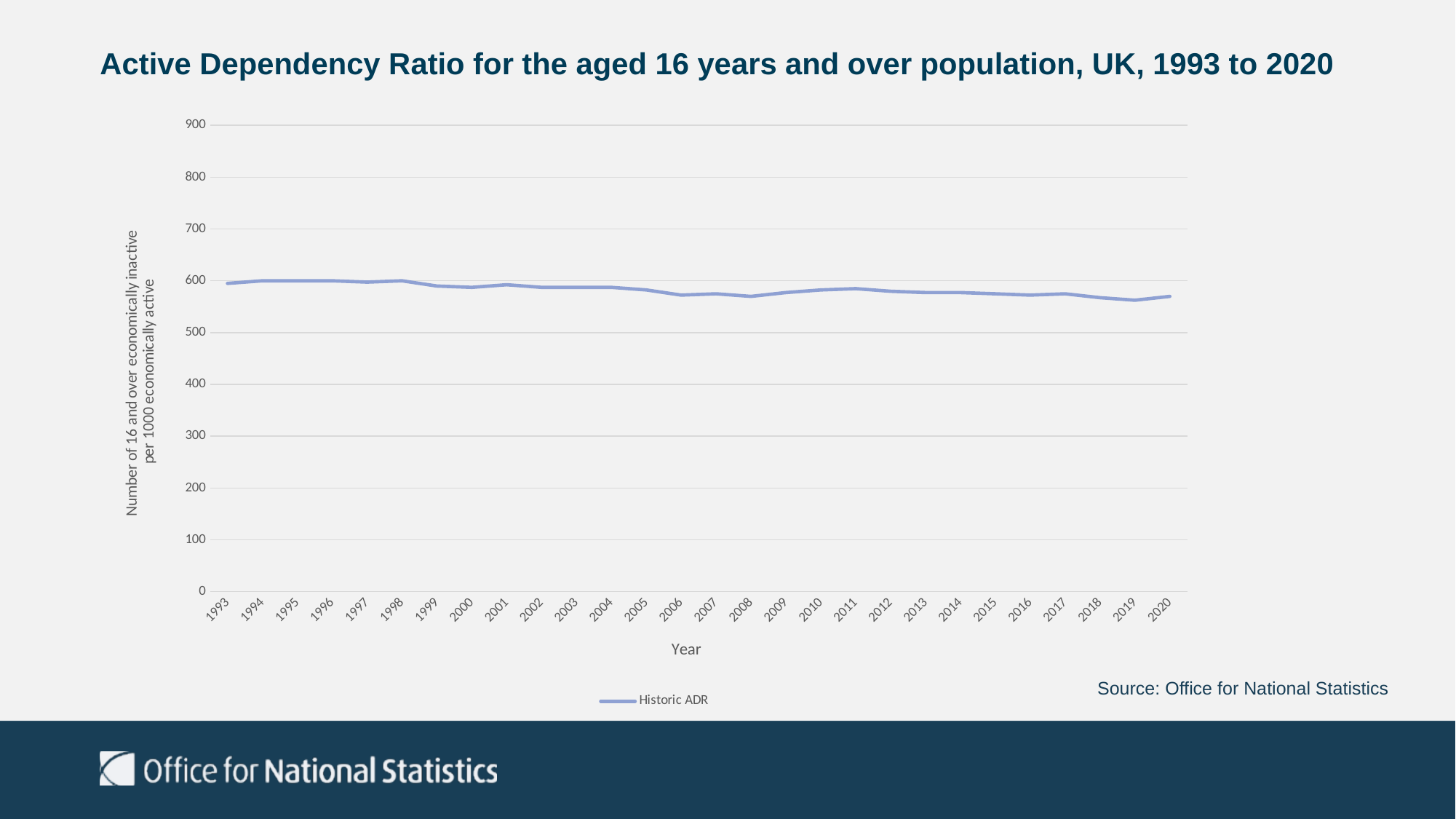

# Active Dependency Ratio for the aged 16 years and over population, UK, 1993 to 2020

### Chart

| Category | Historic ADR |
|---|---|
| 1993 | 594.896331738437 |
| 1994 | 600.0 |
| 1995 | 600.0 |
| 1996 | 600.0 |
| 1997 | 597.444089456869 |
| 1998 | 600.0 |
| 1999 | 589.8251192368839 |
| 2000 | 587.3015873015872 |
| 2001 | 592.3566878980891 |
| 2002 | 587.3015873015873 |
| 2003 | 587.3015873015872 |
| 2004 | 587.3015873015873 |
| 2005 | 582.2784810126581 |
| 2006 | 572.3270440251573 |
| 2007 | 574.8031496062993 |
| 2008 | 569.8587127158555 |
| 2009 | 577.2870662460567 |
| 2010 | 582.2784810126582 |
| 2011 | 584.7860538827258 |
| 2012 | 579.7788309636651 |
| 2013 | 577.2870662460568 |
| 2014 | 577.2870662460566 |
| 2015 | 574.8031496062991 |
| 2016 | 572.3270440251572 |
| 2017 | 574.8031496062991 |
| 2018 | 567.3981191222571 |
| 2019 | 562.4999999999999 |
| 2020 | 569.8587127158555 |
Source: Office for National Statistics